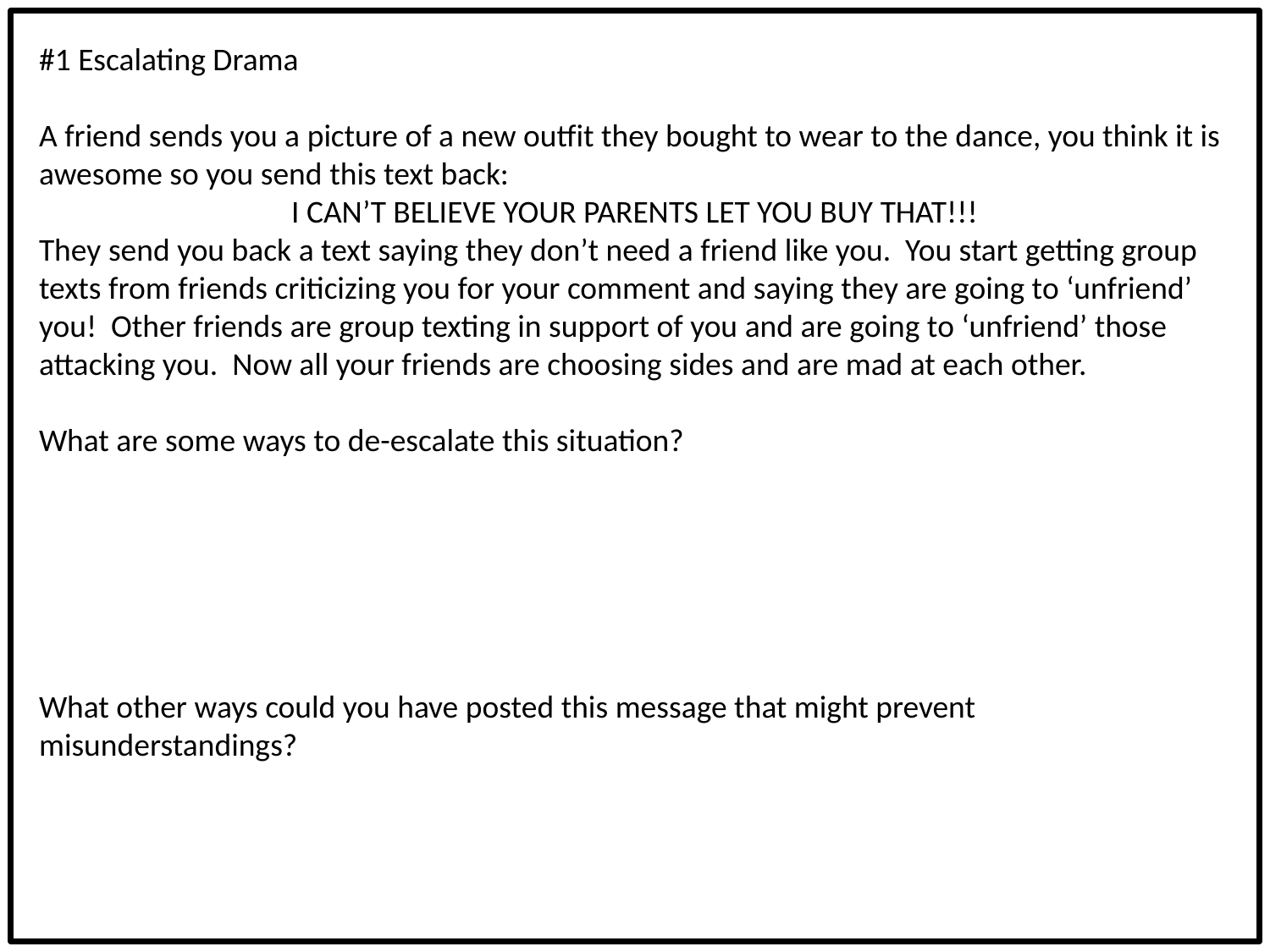

#1 Escalating Drama

A friend sends you a picture of a new outfit they bought to wear to the dance, you think it is awesome so you send this text back:
I CAN’T BELIEVE YOUR PARENTS LET YOU BUY THAT!!!
They send you back a text saying they don’t need a friend like you.  You start getting group texts from friends criticizing you for your comment and saying they are going to ‘unfriend’ you!  Other friends are group texting in support of you and are going to ‘unfriend’ those attacking you.  Now all your friends are choosing sides and are mad at each other.

What are some ways to de-escalate this situation?

What other ways could you have posted this message that might prevent misunderstandings?